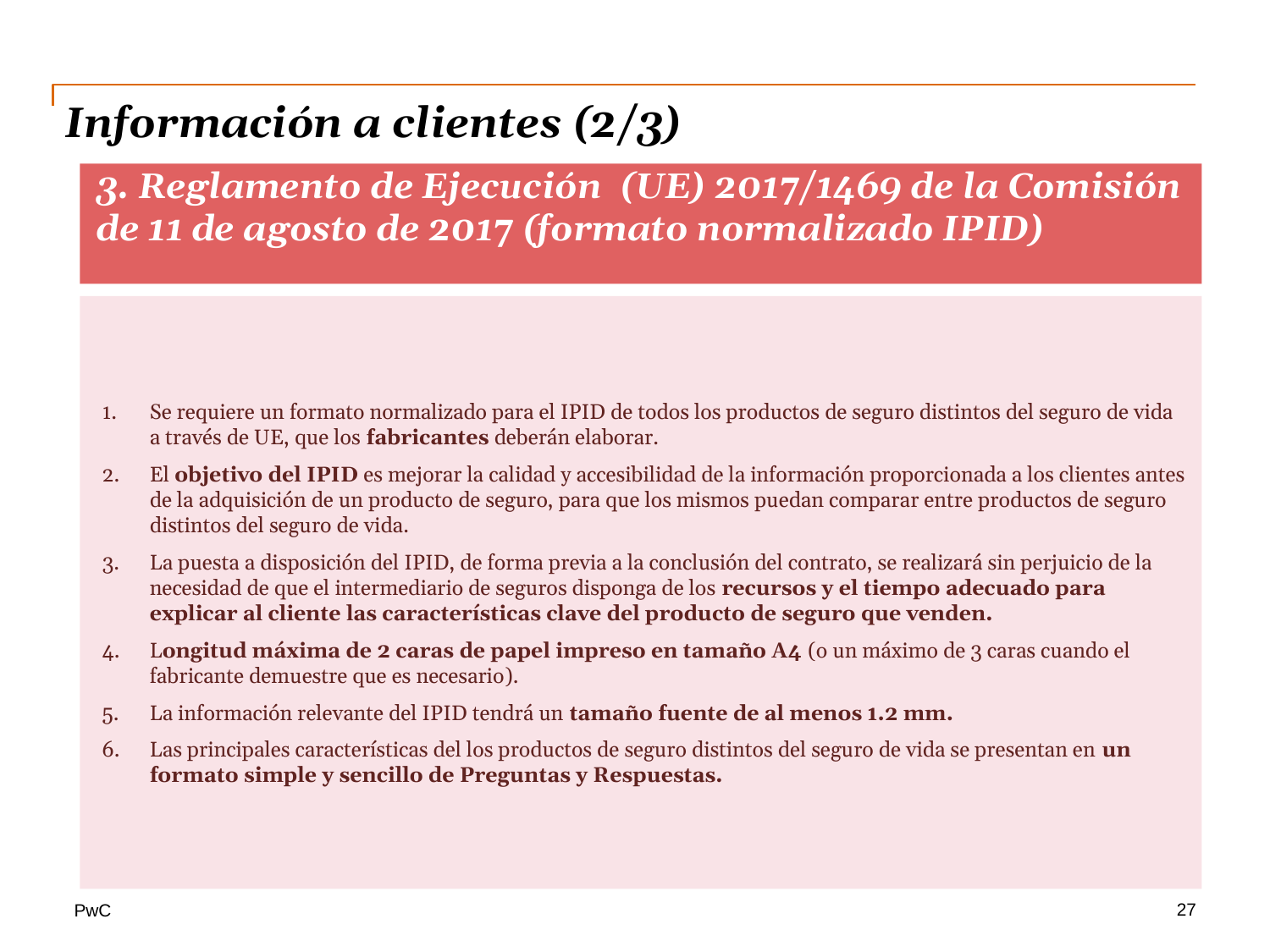

Información a clientes (2/3)
3. Reglamento de Ejecución  (UE) 2017/1469 de la Comisión de 11 de agosto de 2017 (formato normalizado IPID)

Se requiere un formato normalizado para el IPID de todos los productos de seguro distintos del seguro de vida a través de UE, que los fabricantes deberán elaborar.
El objetivo del IPID es mejorar la calidad y accesibilidad de la información proporcionada a los clientes antes de la adquisición de un producto de seguro, para que los mismos puedan comparar entre productos de seguro distintos del seguro de vida.
La puesta a disposición del IPID, de forma previa a la conclusión del contrato, se realizará sin perjuicio de la necesidad de que el intermediario de seguros disponga de los recursos y el tiempo adecuado para explicar al cliente las características clave del producto de seguro que venden.
Longitud máxima de 2 caras de papel impreso en tamaño A4 (o un máximo de 3 caras cuando el fabricante demuestre que es necesario).
La información relevante del IPID tendrá un tamaño fuente de al menos 1.2 mm.
Las principales características del los productos de seguro distintos del seguro de vida se presentan en un formato simple y sencillo de Preguntas y Respuestas.

27